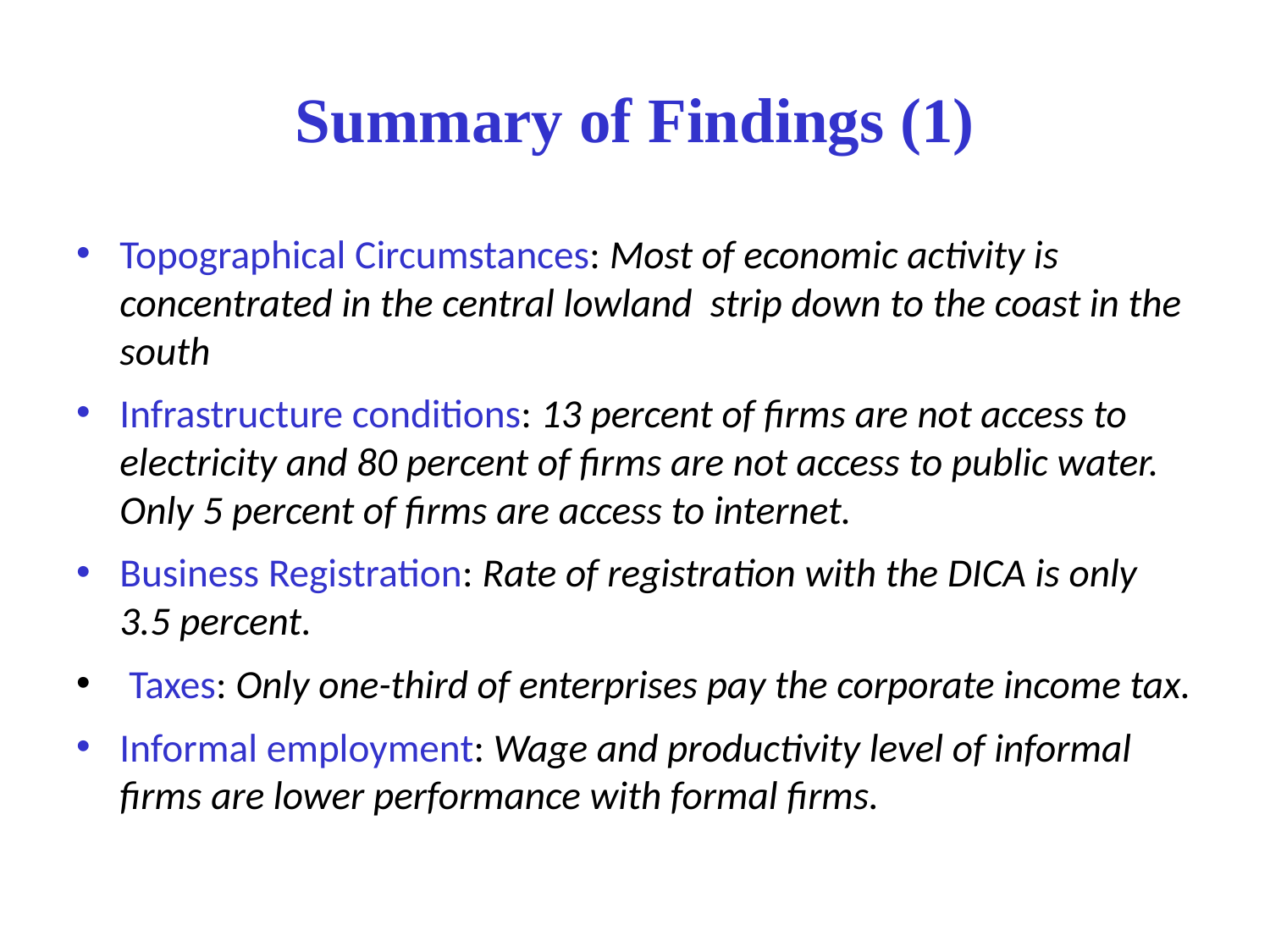

# Summary of Findings (1)
Topographical Circumstances: Most of economic activity is concentrated in the central lowland  strip down to the coast in the south
Infrastructure conditions: 13 percent of firms are not access to electricity and 80 percent of firms are not access to public water. Only 5 percent of firms are access to internet.
Business Registration: Rate of registration with the DICA is only 3.5 percent.
 Taxes: Only one-third of enterprises pay the corporate income tax.
Informal employment: Wage and productivity level of informal firms are lower performance with formal firms.